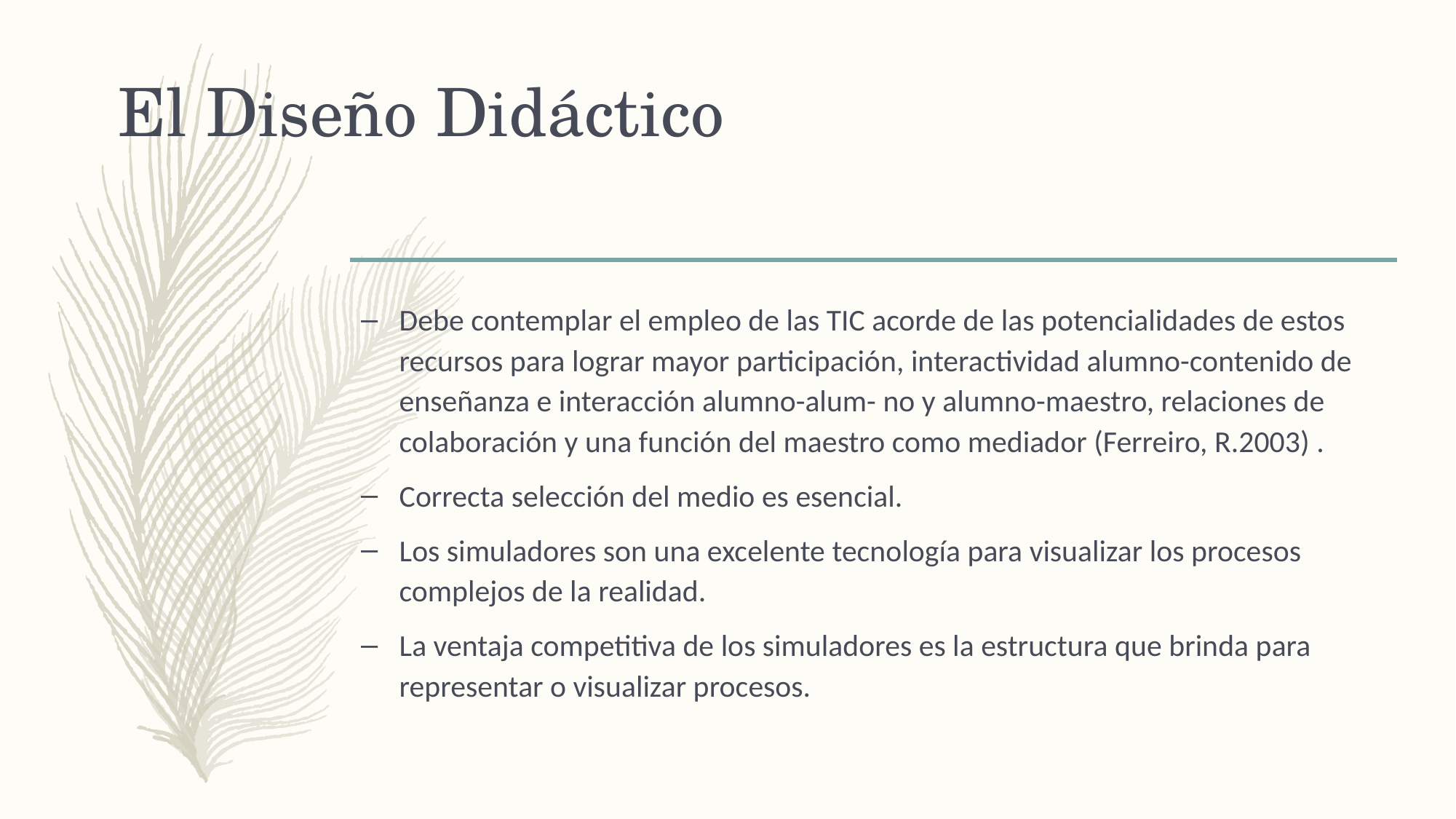

# El Diseño Didáctico
Debe contemplar el empleo de las TIC acorde de las potencialidades de estos recursos para lograr mayor participación, interactividad alumno-contenido de enseñanza e interacción alumno-alum- no y alumno-maestro, relaciones de colaboración y una función del maestro como mediador (Ferreiro, R.2003) .
Correcta selección del medio es esencial.
Los simuladores son una excelente tecnología para visualizar los procesos complejos de la realidad.
La ventaja competitiva de los simuladores es la estructura que brinda para representar o visualizar procesos.